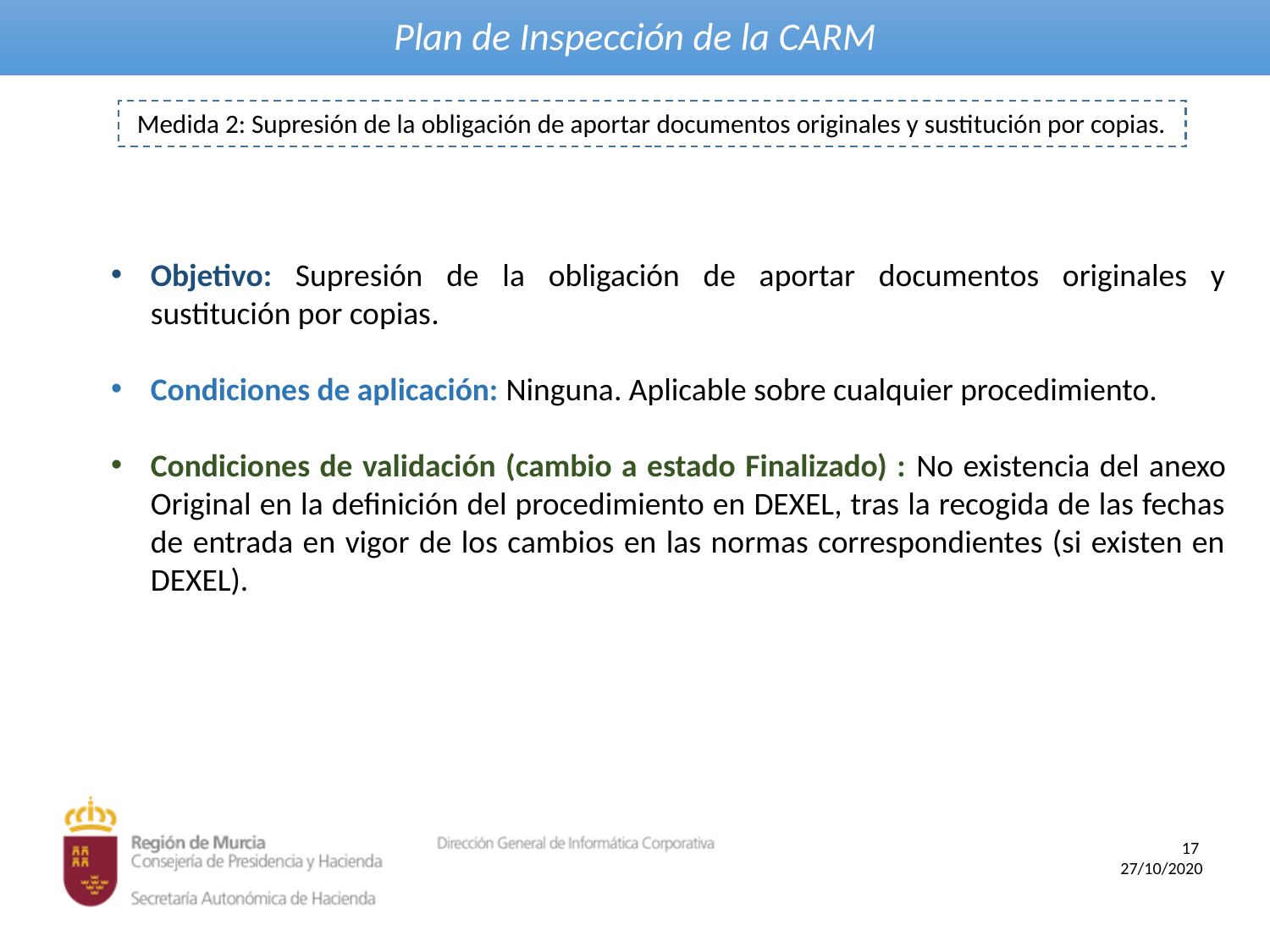

# Plan de Inspección de la CARM
Medida 2: Supresión de la obligación de aportar documentos originales y sustitución por copias.

Objetivo: Supresión de la obligación de aportar documentos originales y sustitución por copias.

Condiciones de aplicación: Ninguna. Aplicable sobre cualquier procedimiento.

Condiciones de validación (cambio a estado Finalizado) : No existencia del anexo Original en la definición del procedimiento en DEXEL, tras la recogida de las fechas de entrada en vigor de los cambios en las normas correspondientes (si existen en DEXEL).